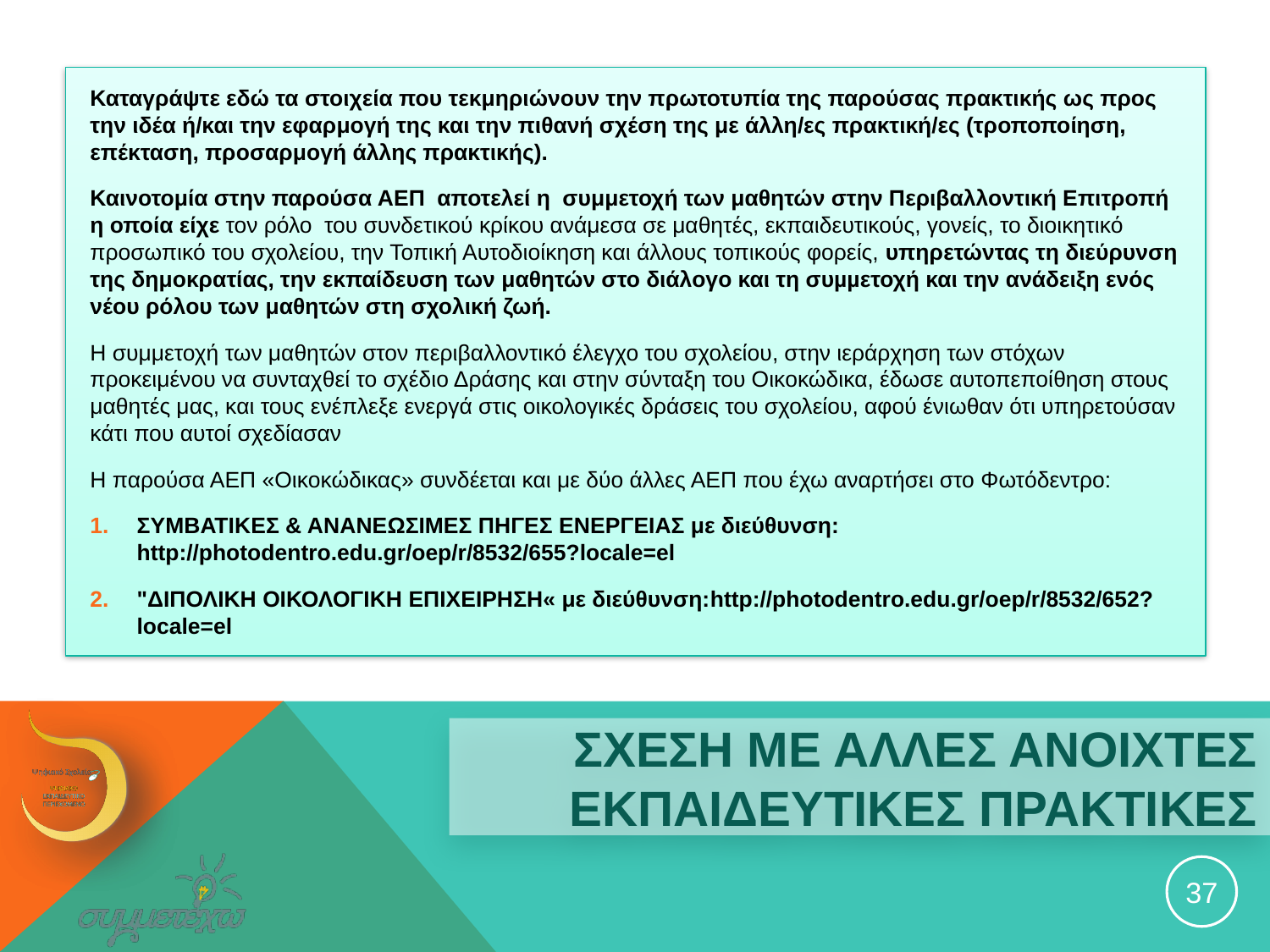

Καταγράψτε εδώ τα στοιχεία που τεκμηριώνουν την πρωτοτυπία της παρούσας πρακτικής ως προς την ιδέα ή/και την εφαρμογή της και την πιθανή σχέση της με άλλη/ες πρακτική/ες (τροποποίηση, επέκταση, προσαρμογή άλλης πρακτικής).
Καινοτομία στην παρούσα ΑΕΠ  αποτελεί η  συμμετοχή των μαθητών στην Περιβαλλοντική Επιτροπή  η οποία είχε τον ρόλο  του συνδετικού κρίκου ανάμεσα σε μαθητές, εκπαιδευτικούς, γονείς, το διοικητικό προσωπικό του σχολείου, την Τοπική Αυτοδιοίκηση και άλλους τοπικούς φορείς, υπηρετώντας τη διεύρυνση της δημοκρατίας, την εκπαίδευση των μαθητών στο διάλογο και τη συµµετοχή και την ανάδειξη ενός νέου ρόλου των μαθητών στη σχολική ζωή.
Η συμμετοχή των μαθητών στον περιβαλλοντικό έλεγχο του σχολείου, στην ιεράρχηση των στόχων προκειμένου να συνταχθεί το σχέδιο Δράσης και στην σύνταξη του Οικοκώδικα, έδωσε αυτοπεποίθηση στους μαθητές μας, και τους ενέπλεξε ενεργά στις οικολογικές δράσεις του σχολείου, αφού ένιωθαν ότι υπηρετούσαν κάτι που αυτοί σχεδίασαν
Η παρούσα ΑΕΠ «Οικοκώδικας» συνδέεται και με δύο άλλες ΑΕΠ που έχω αναρτήσει στο Φωτόδεντρο:
ΣΥΜΒΑΤΙΚΕΣ & ΑΝΑΝΕΩΣΙΜΕΣ ΠΗΓΕΣ ΕΝΕΡΓΕΙΑΣ με διεύθυνση: http://photodentro.edu.gr/oep/r/8532/655?locale=el
"ΔΙΠΟΛΙΚΗ ΟΙΚΟΛΟΓΙΚΗ ΕΠΙΧΕΙΡΗΣΗ« με διεύθυνση:http://photodentro.edu.gr/oep/r/8532/652?locale=el

# ΣΧΕΣΗ ΜΕ ΑΛΛΕΣ ΑΝΟΙΧΤΕΣ ΕΚΠΑΙΔΕΥΤΙΚΕΣ ΠΡΑΚΤΙΚΕΣ
37